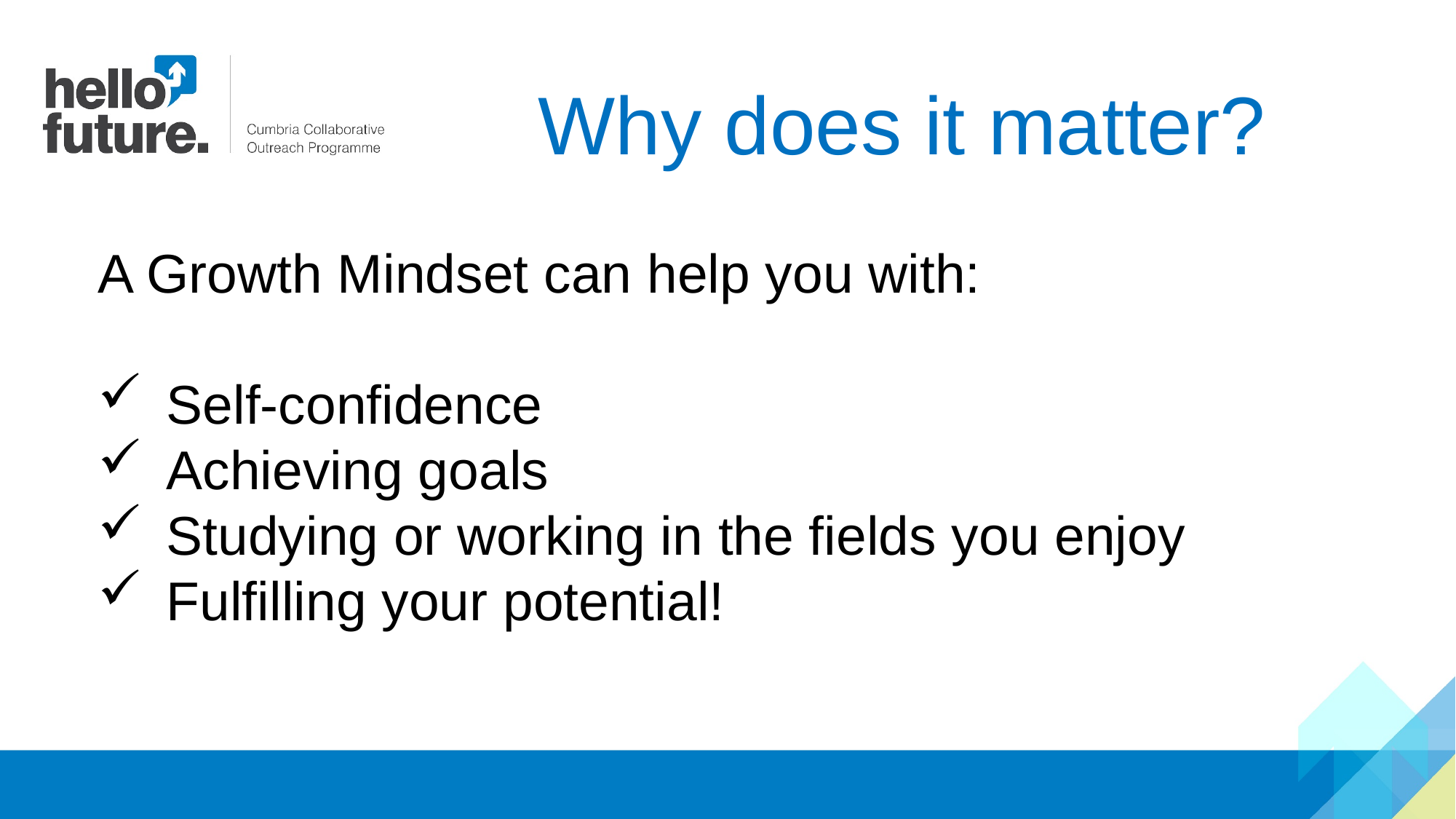

Why does it matter?
A Growth Mindset can help you with:
Self-confidence
Achieving goals
Studying or working in the fields you enjoy
Fulfilling your potential!